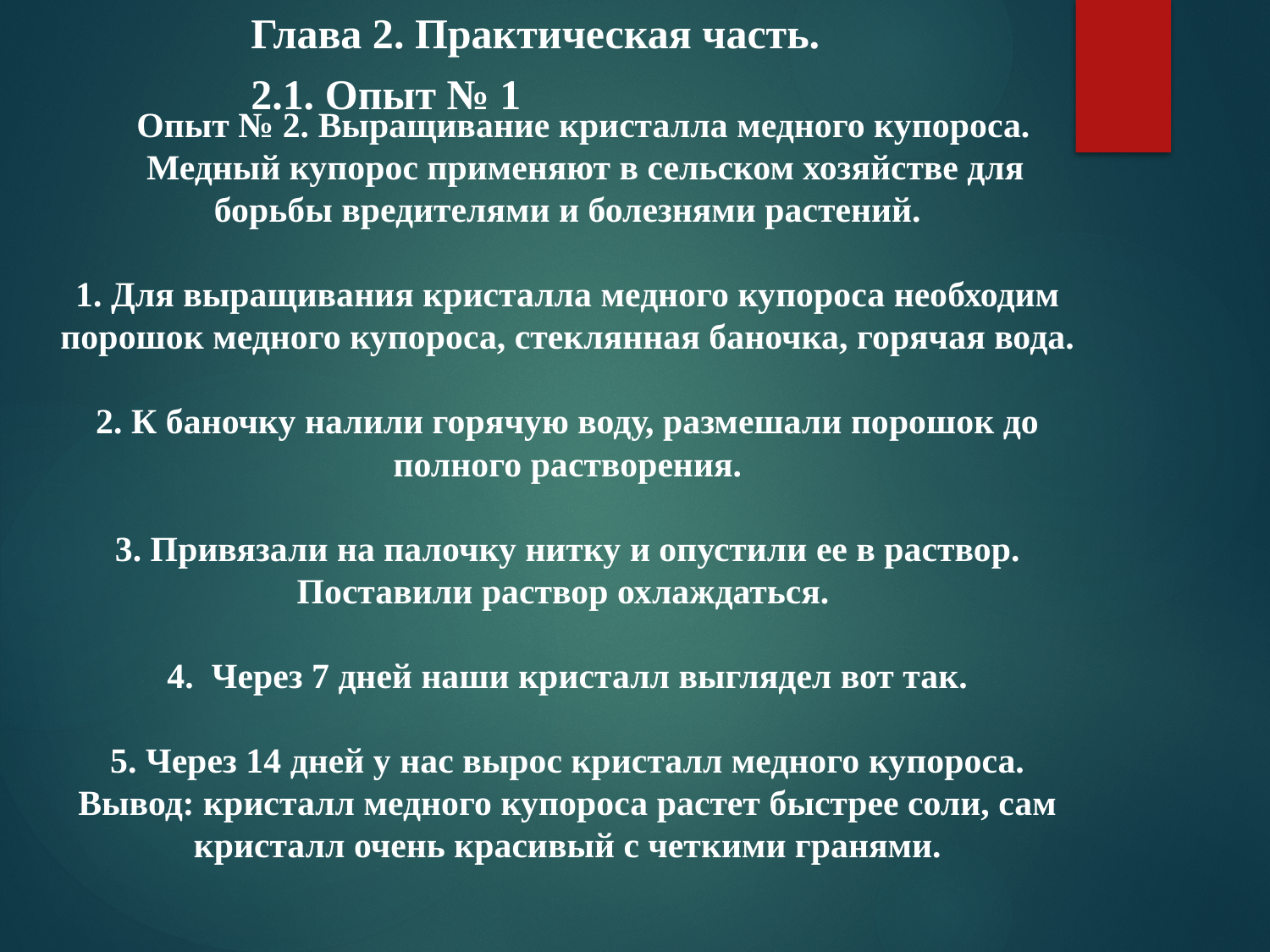

Глава 2. Практическая часть.
2.1. Опыт № 1

    Опыт № 2. Выращивание кристалла медного купороса.
    Медный купорос применяют в сельском хозяйстве для борьбы вредителями и болезнями растений.

1. Для выращивания кристалла медного купороса необходим порошок медного купороса, стеклянная баночка, горячая вода.

2. К баночку налили горячую воду, размешали порошок до полного растворения.

3. Привязали на палочку нитку и опустили ее в раствор. Поставили раствор охлаждаться.

4.  Через 7 дней наши кристалл выглядел вот так.

5. Через 14 дней у нас вырос кристалл медного купороса.
Вывод: кристалл медного купороса растет быстрее соли, сам кристалл очень красивый с четкими гранями.